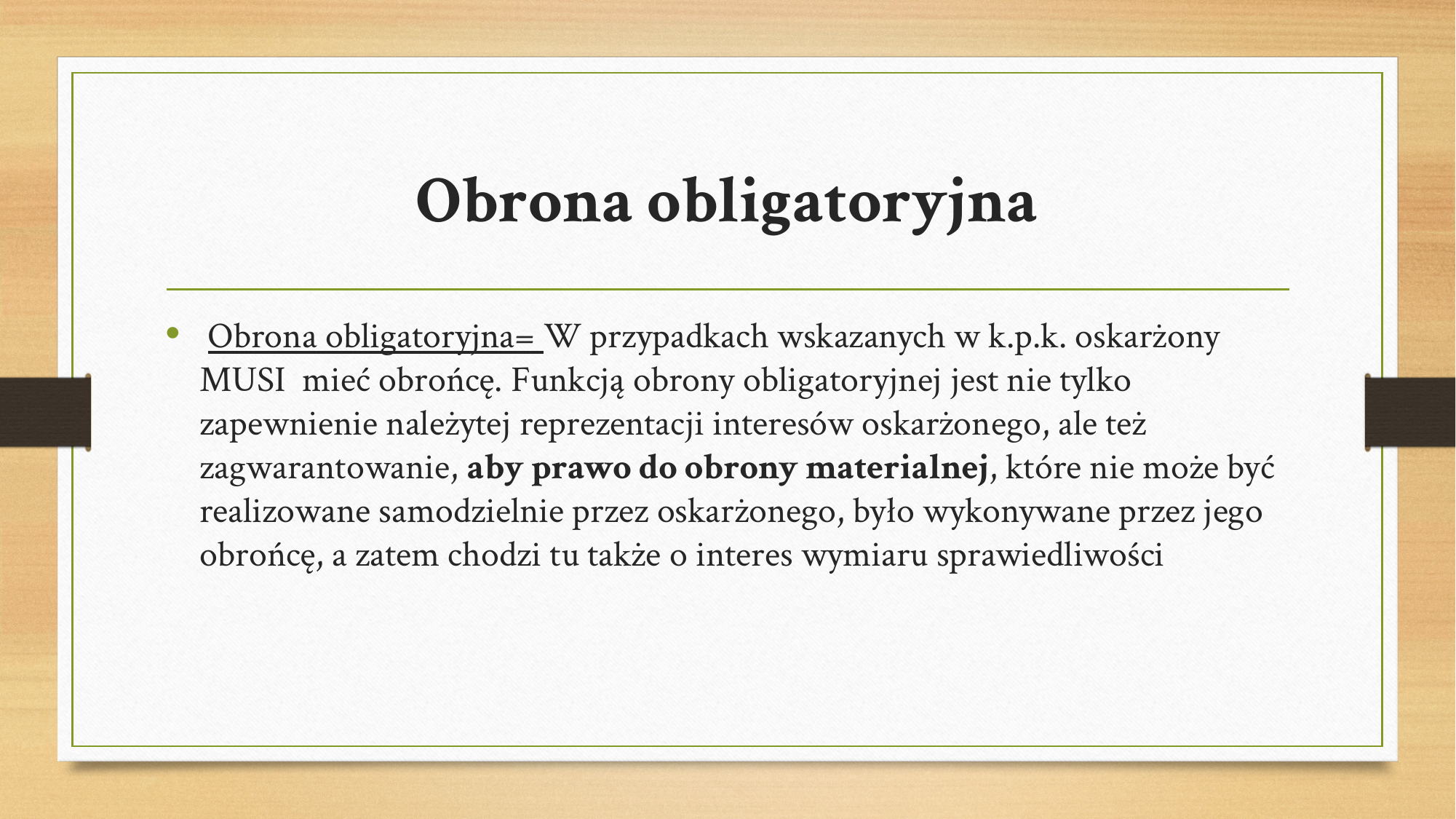

# Obrona obligatoryjna
 Obrona obligatoryjna= W przypadkach wskazanych w k.p.k. oskarżony MUSI  mieć obrońcę. Funkcją obrony obligatoryjnej jest nie tylko zapewnienie należytej reprezentacji interesów oskarżonego, ale też zagwarantowanie, aby prawo do obrony materialnej, które nie może być realizowane samodzielnie przez oskarżonego, było wykonywane przez jego obrońcę, a zatem chodzi tu także o interes wymiaru sprawiedliwości